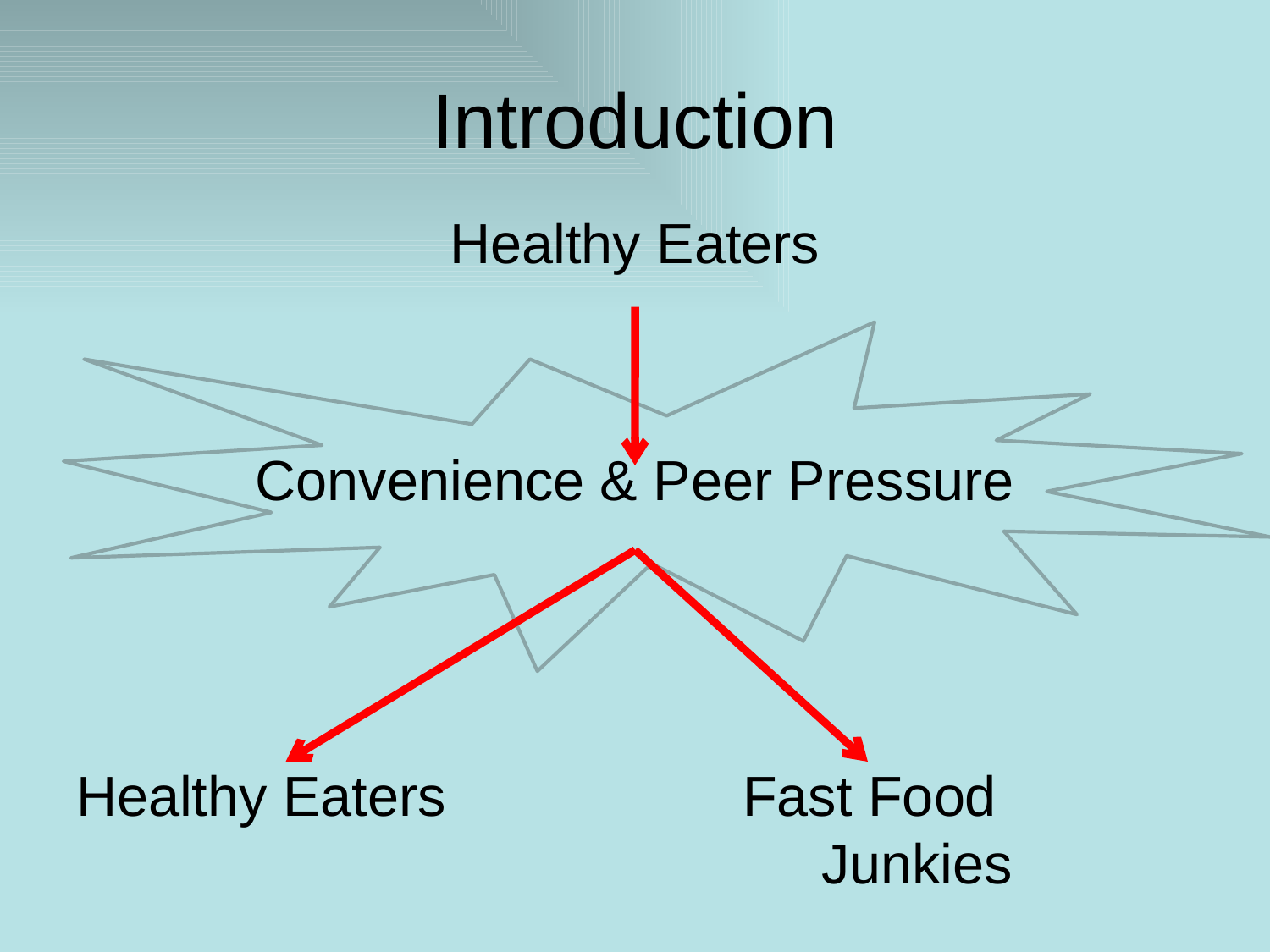

# Introduction
Healthy Eaters

Convenience & Peer Pressure

Healthy Eaters                   Fast Food 						    Junkies